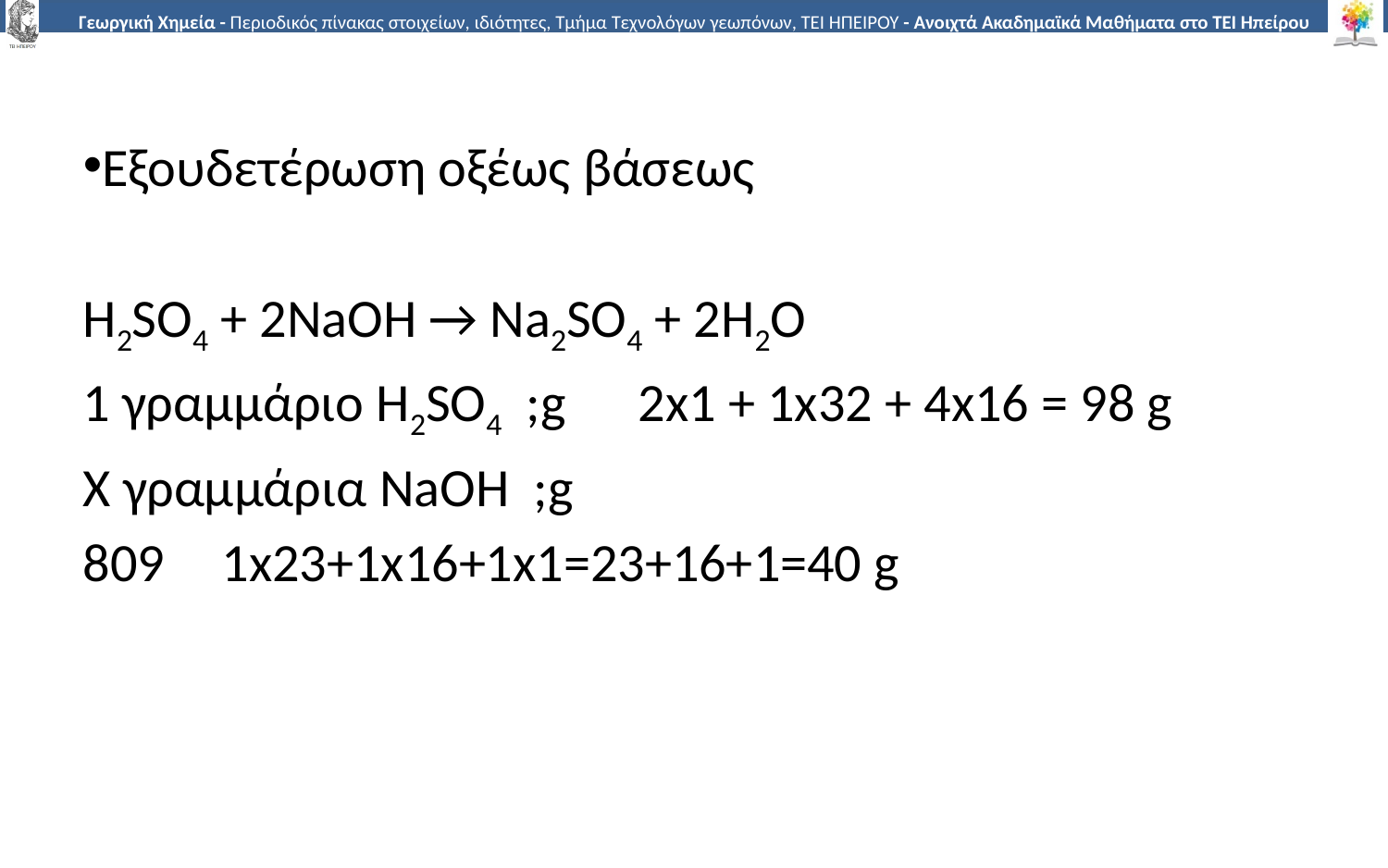

Εξουδετέρωση οξέως βάσεως

H2SO4 + 2NaOH → Na2SO4 + 2H2O
1 γραμμάριο H2SO4  ;g	2x1 + 1x32 + 4x16 = 98 g
X γραμμάρια NaOH  ;g
809	1x23+1x16+1x1=23+16+1=40 g